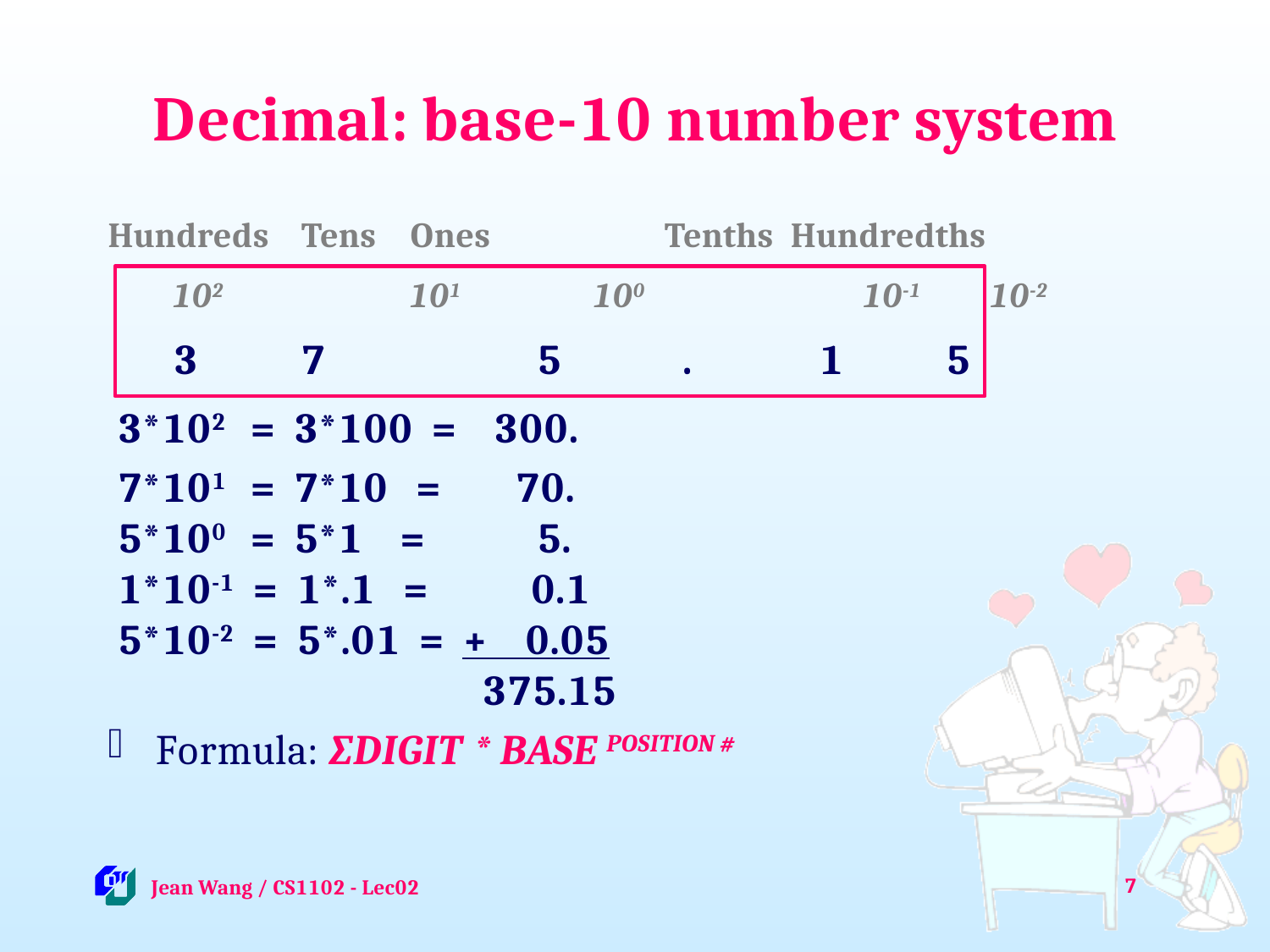

# Decimal: base-10 number system
Hundreds    Tens	Ones		Tenths	Hundredths
102	         101	 	100		  10-1	  10-2
       3           7	  	5	  .	   1	   5
 3*102   =  3*100  =    300.
 7*101   =  7*10   =        70.
 5*100   =  5*1    =            5.
 1*10-1  =  1*.1   =           0.1
 5*10-2  =  5*.01  =  +    0.05
                                         375.15
Formula: ∑DIGIT * BASE POSITION #

7
     Jean Wang / CS1102 - Lec02